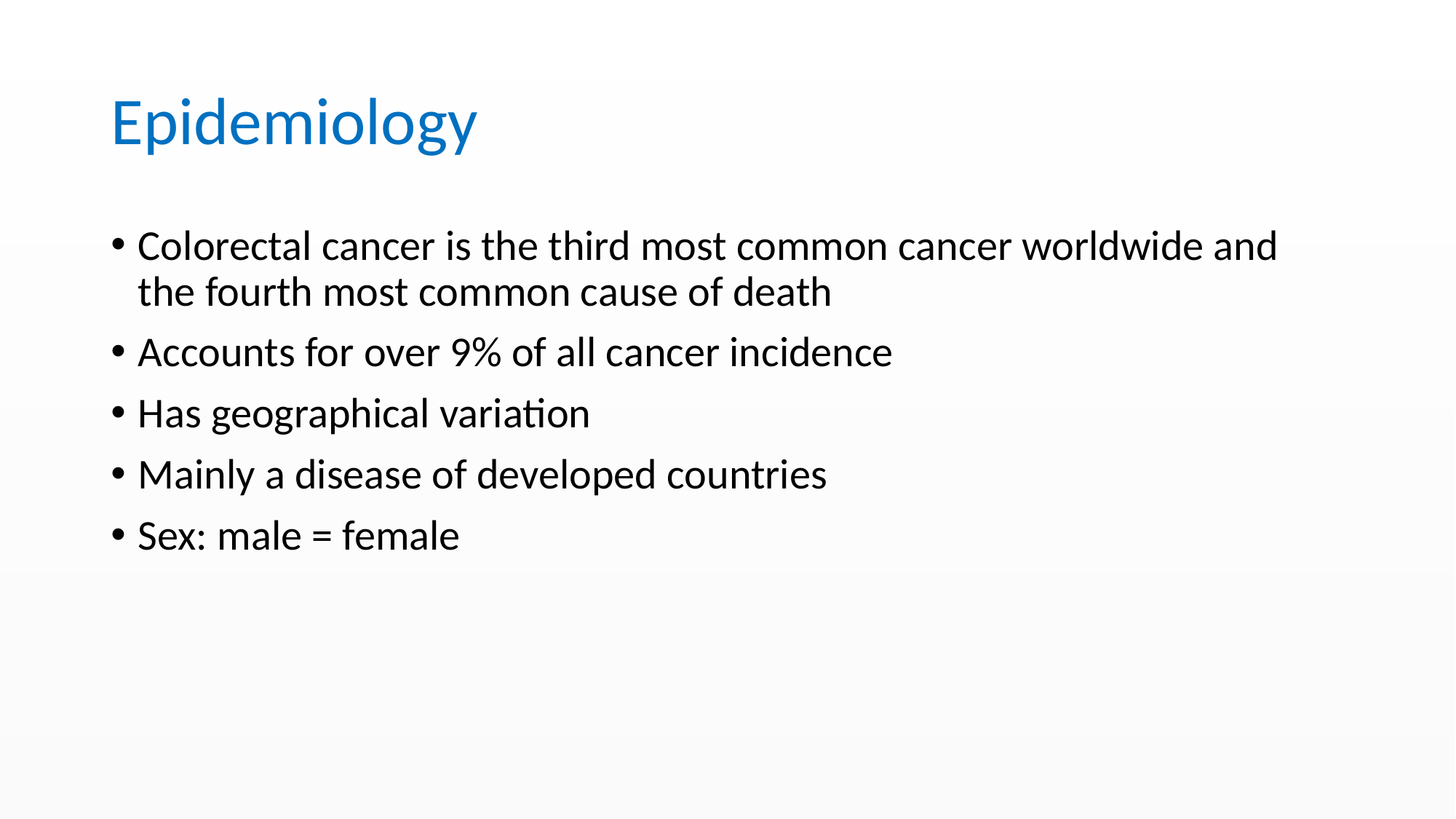

# Epidemiology
Colorectal cancer is the third most common cancer worldwide and the fourth most common cause of death
Accounts for over 9% of all cancer incidence
Has geographical variation
Mainly a disease of developed countries
Sex: male = female